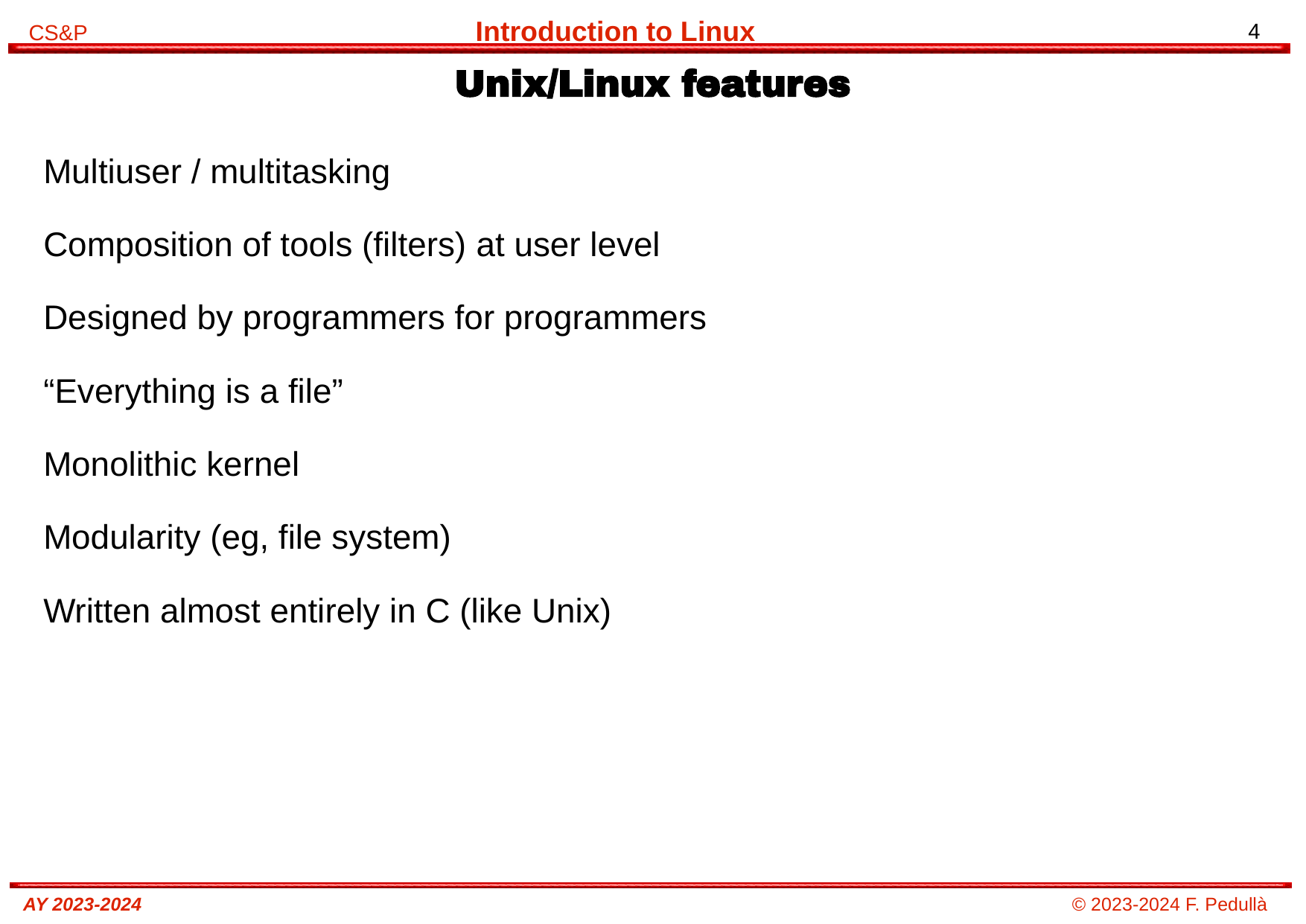

# Unix/Linux features
Multiuser / multitasking
Composition of tools (filters) at user level
Designed by programmers for programmers
“Everything is a file”
Monolithic kernel
Modularity (eg, file system)
Written almost entirely in C (like Unix)